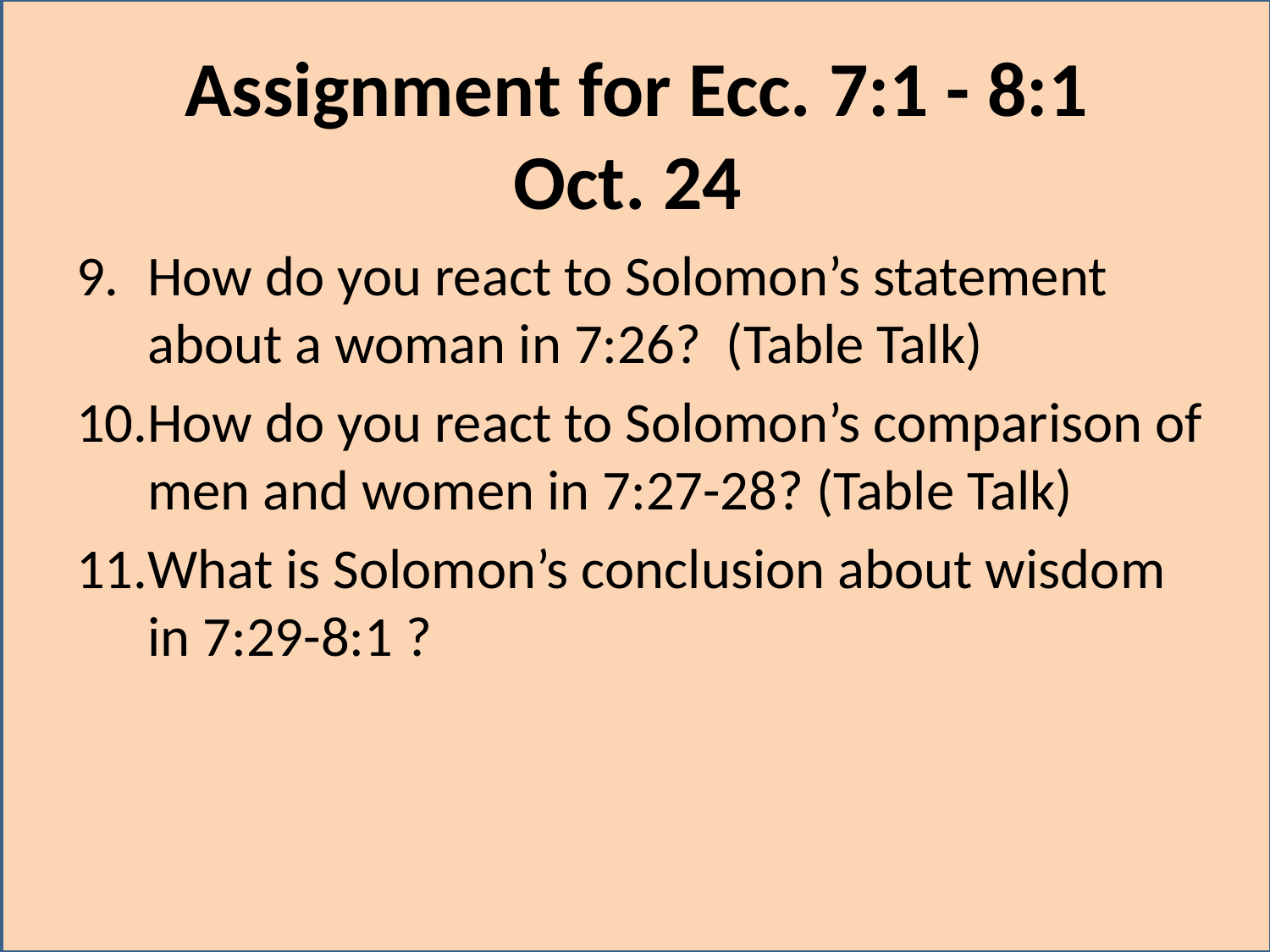

# Assignment for Ecc. 7:1 - 8:1 Oct. 24
How do you react to Solomon’s statement about a woman in 7:26?  (Table Talk)
How do you react to Solomon’s comparison of men and women in 7:27-28? (Table Talk)
What is Solomon’s conclusion about wisdom in 7:29-8:1 ?